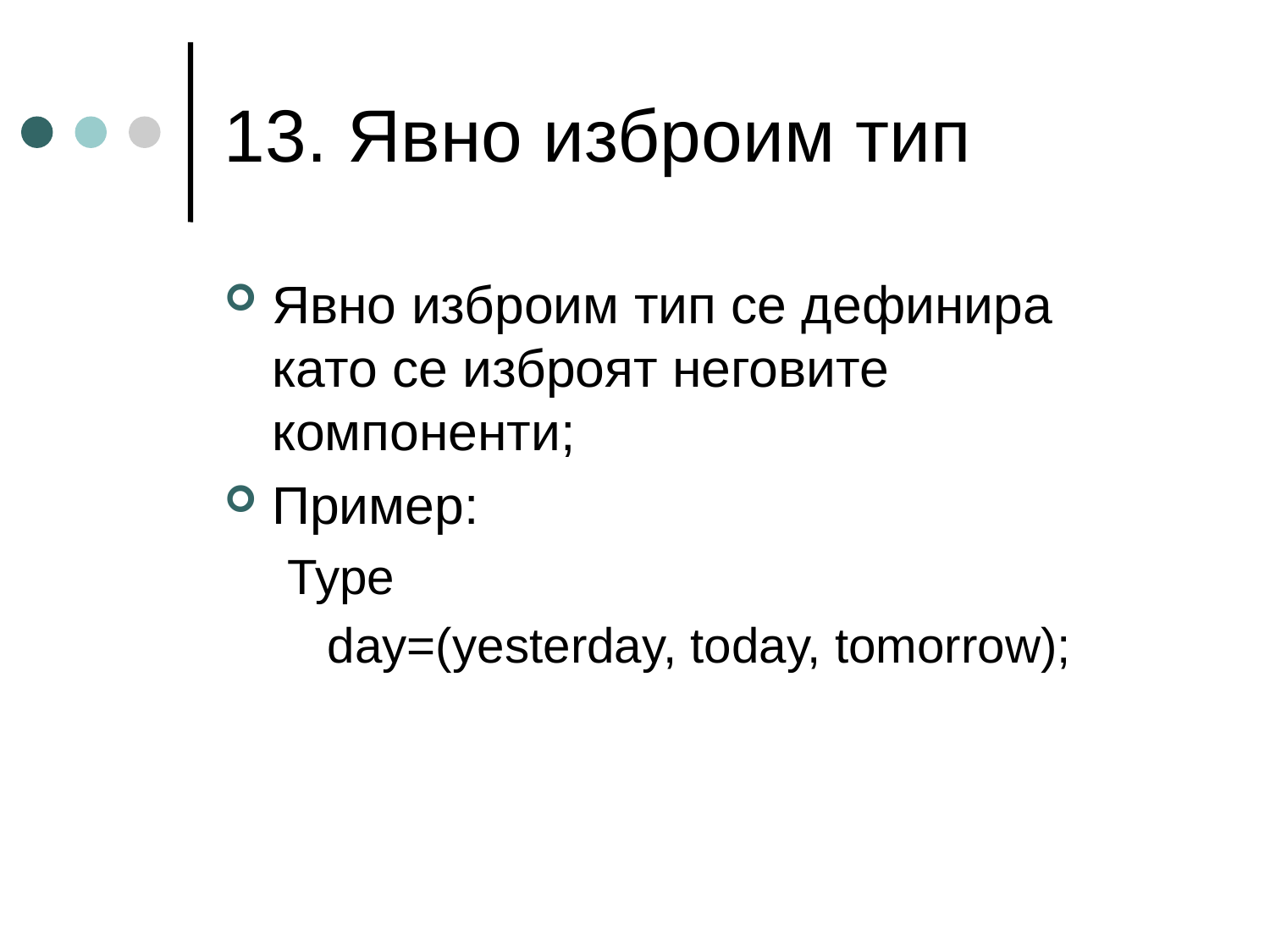

# 13. Явно изброим тип
Явно изброим тип се дефинира като се изброят неговите компоненти;
Пример:
Type
	day=(yesterday, today, tomorrow);